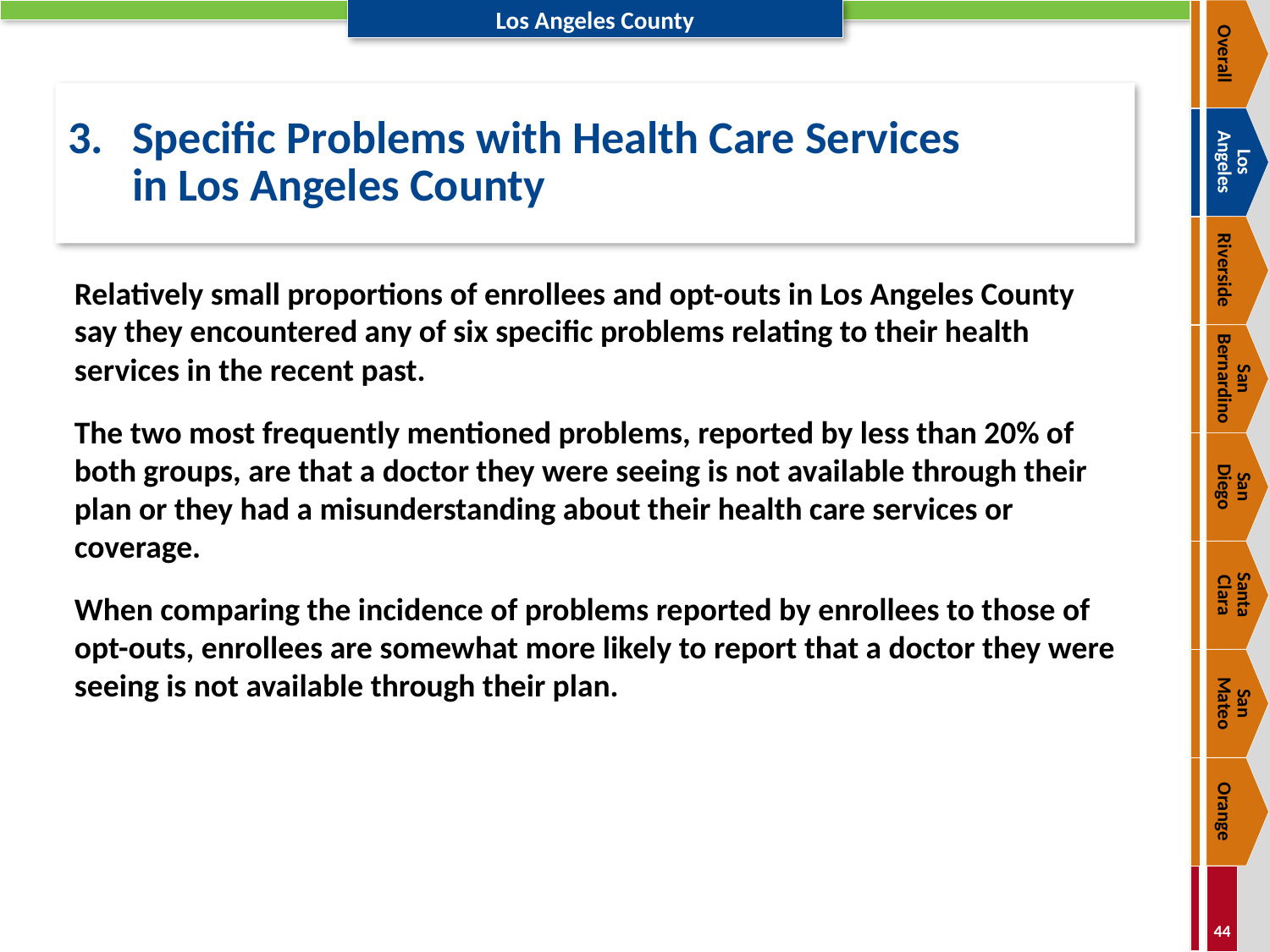

Overall
# 3.	Specific Problems with Health Care Services in Los Angeles County
Los
Angeles
Riverside
Relatively small proportions of enrollees and opt-outs in Los Angeles County say they encountered any of six specific problems relating to their health services in the recent past.
The two most frequently mentioned problems, reported by less than 20% of both groups, are that a doctor they were seeing is not available through their plan or they had a misunderstanding about their health care services or coverage.
When comparing the incidence of problems reported by enrollees to those of opt-outs, enrollees are somewhat more likely to report that a doctor they were seeing is not available through their plan.
San Bernardino
San
Diego
Santa
Clara
San
Mateo
Orange